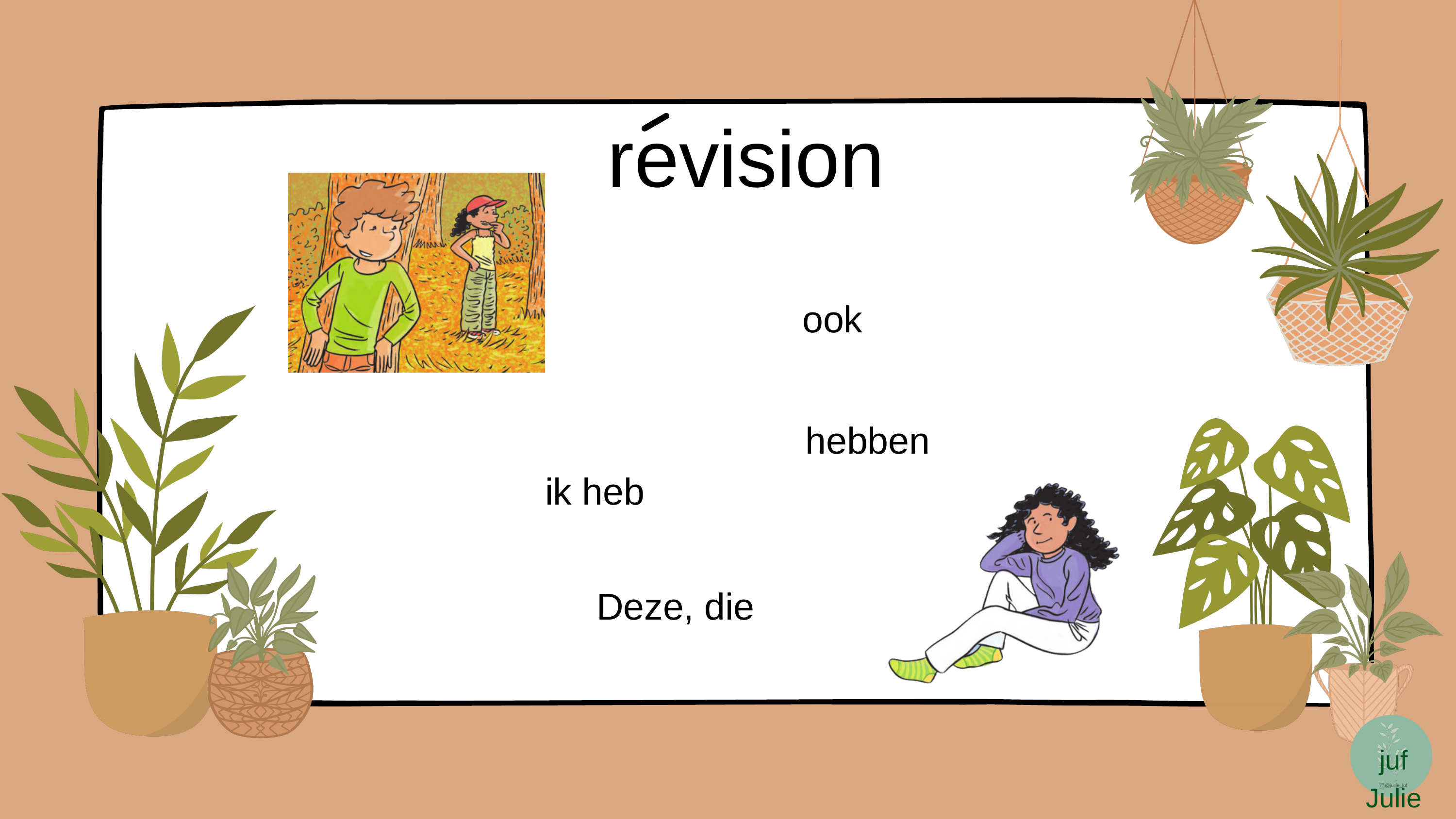

revision

 ook

hebben

ik heb

Deze, die

juf Julie
@jullie_juf